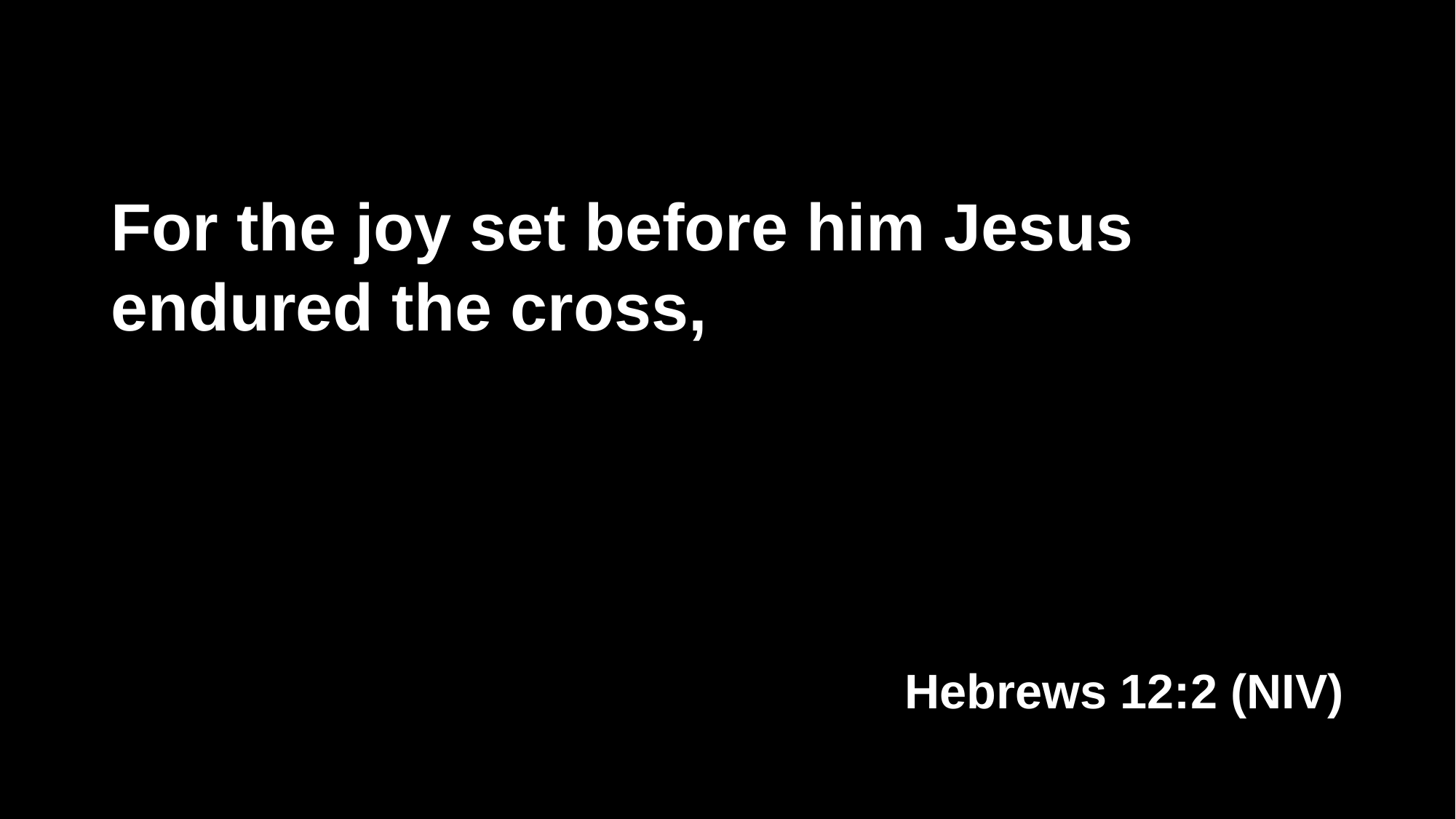

For the joy set before him Jesus endured the cross,
Hebrews 12:2 (NIV)